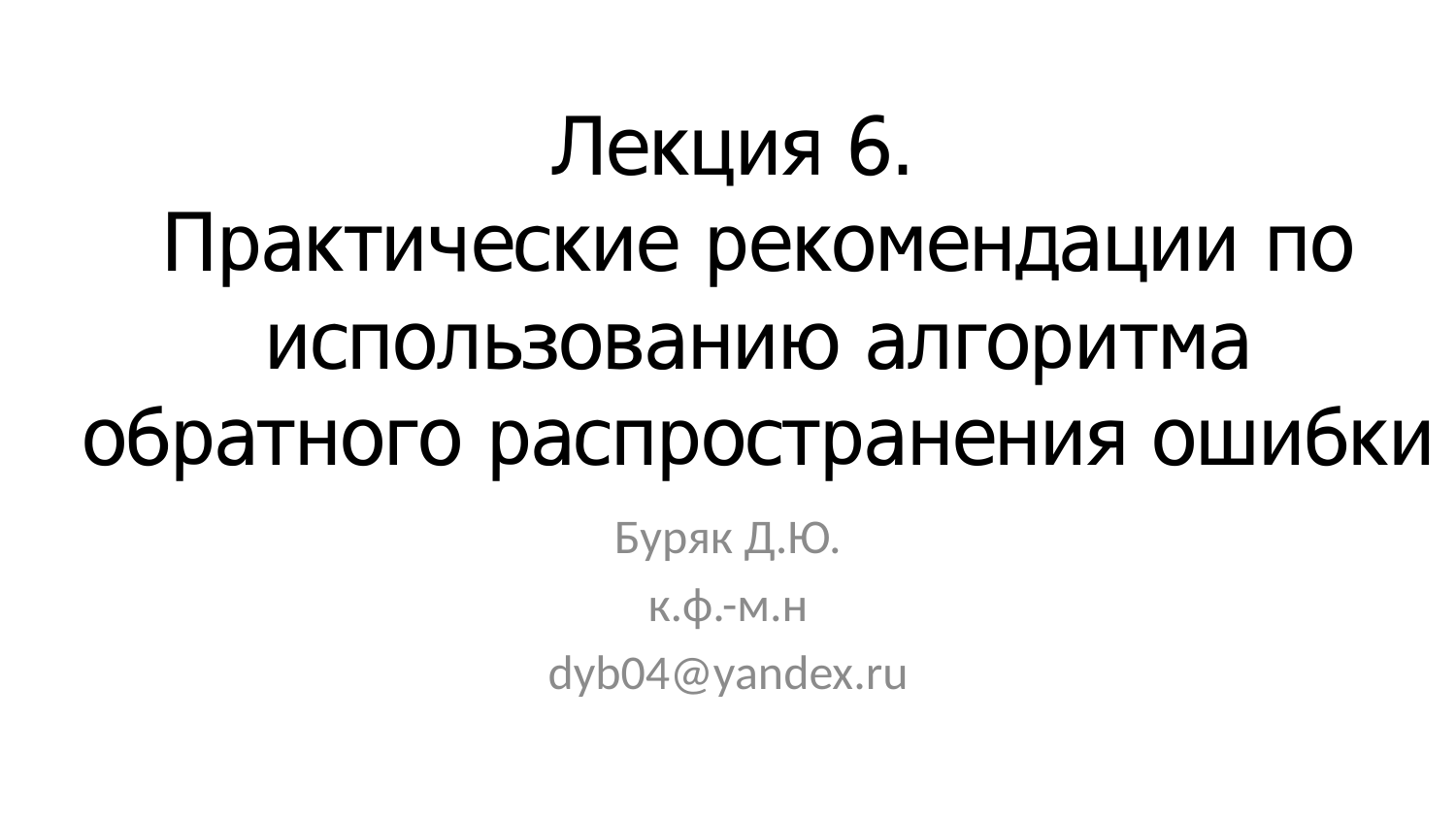

# Лекция 6. Практические рекомендации по использованию алгоритма обратного распространения ошибки
Буряк Д.Ю.
к.ф.-м.н
dyb04@yandex.ru